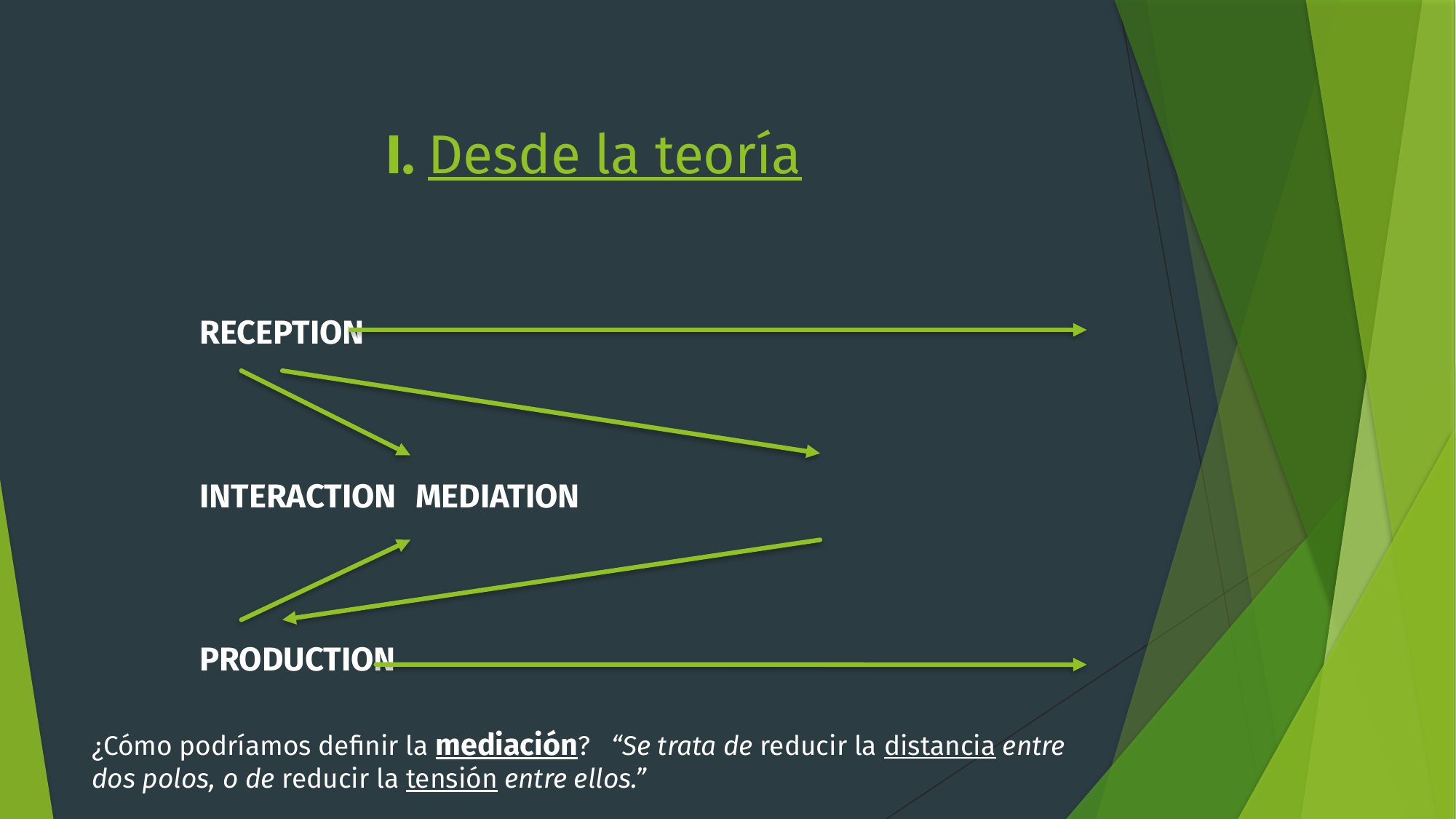

# I. Desde la teoría

	RECEPTION

				INTERACTION					MEDIATION

	PRODUCTION

¿Cómo podríamos definir la mediación?   “Se trata de reducir la distancia entre dos polos, o de reducir la tensión entre ellos.”